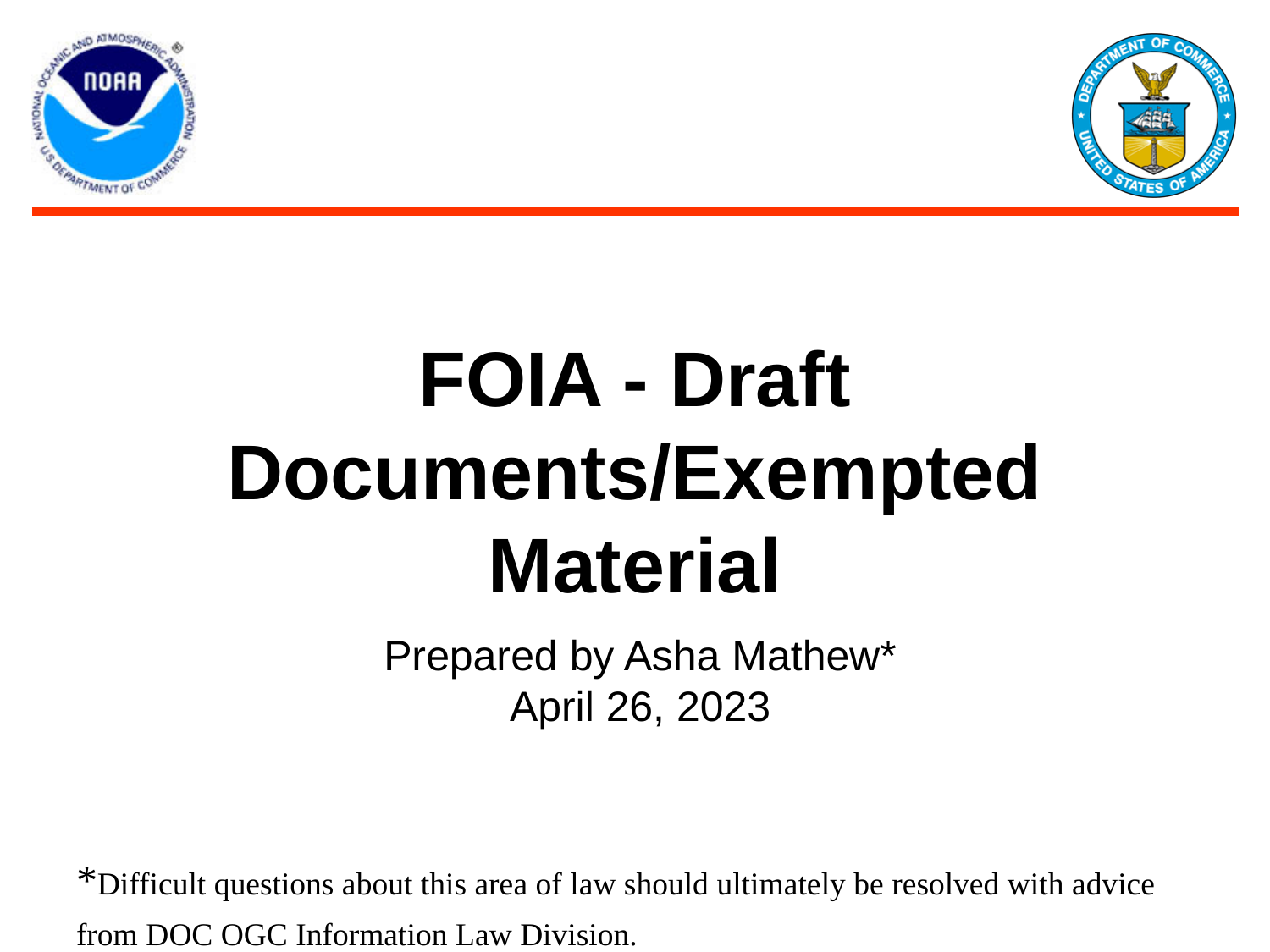

# FOIA - Draft Documents/Exempted Material

Prepared by Asha Mathew*
April 26, 2023

*Difficult questions about this area of law should ultimately be resolved with advice from DOC OGC Information Law Division.